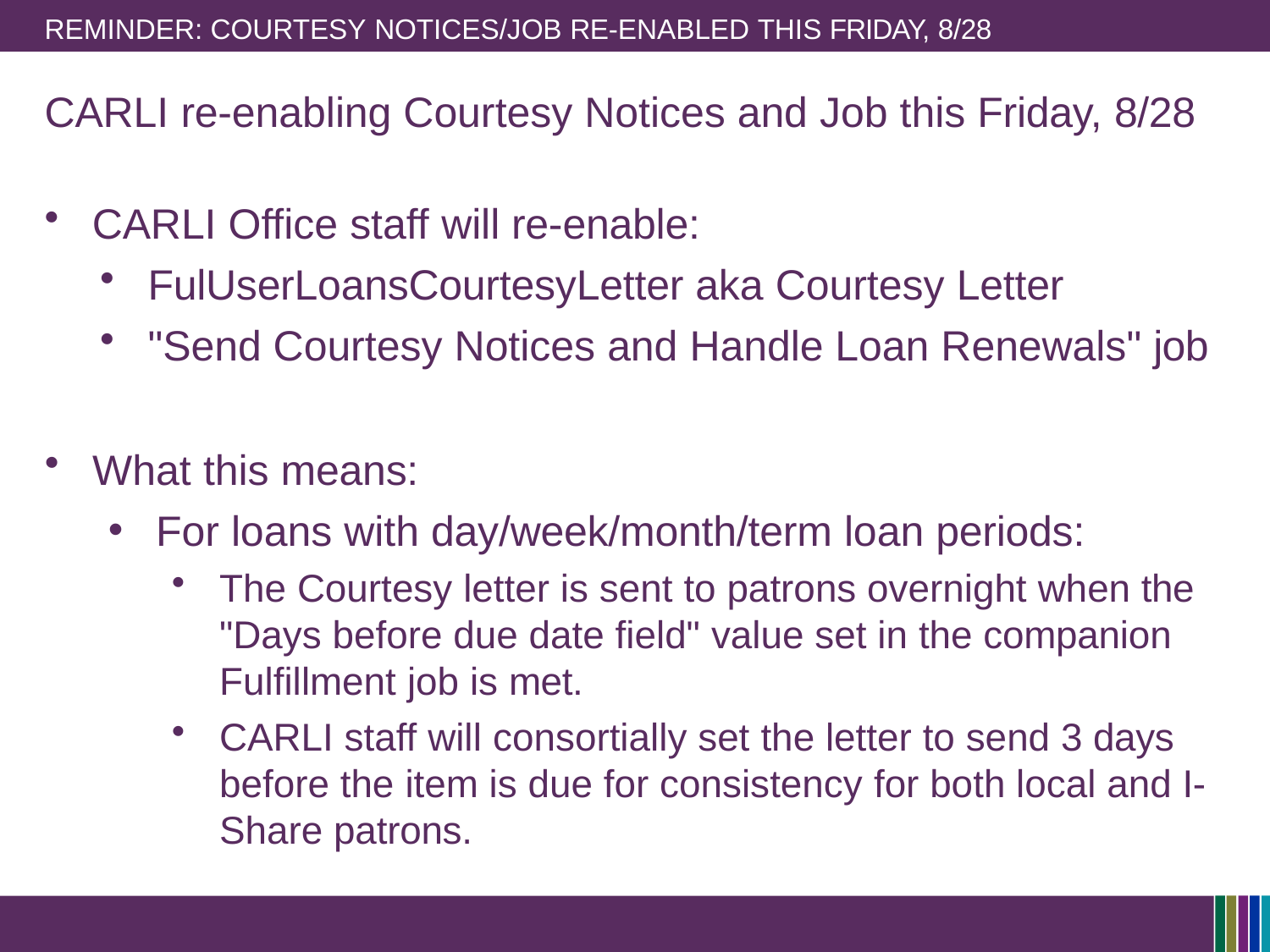

REMINDER: COURTESY NOTICES/JOB RE-ENABLED THIS FRIDAY, 8/28
# CARLI re-enabling Courtesy Notices and Job this Friday, 8/28
CARLI Office staff will re-enable:
FulUserLoansCourtesyLetter aka Courtesy Letter
"Send Courtesy Notices and Handle Loan Renewals" job

What this means:
For loans with day/week/month/term loan periods:
The Courtesy letter is sent to patrons overnight when the "Days before due date field" value set in the companion Fulfillment job is met.
CARLI staff will consortially set the letter to send 3 days before the item is due for consistency for both local and I-Share patrons.